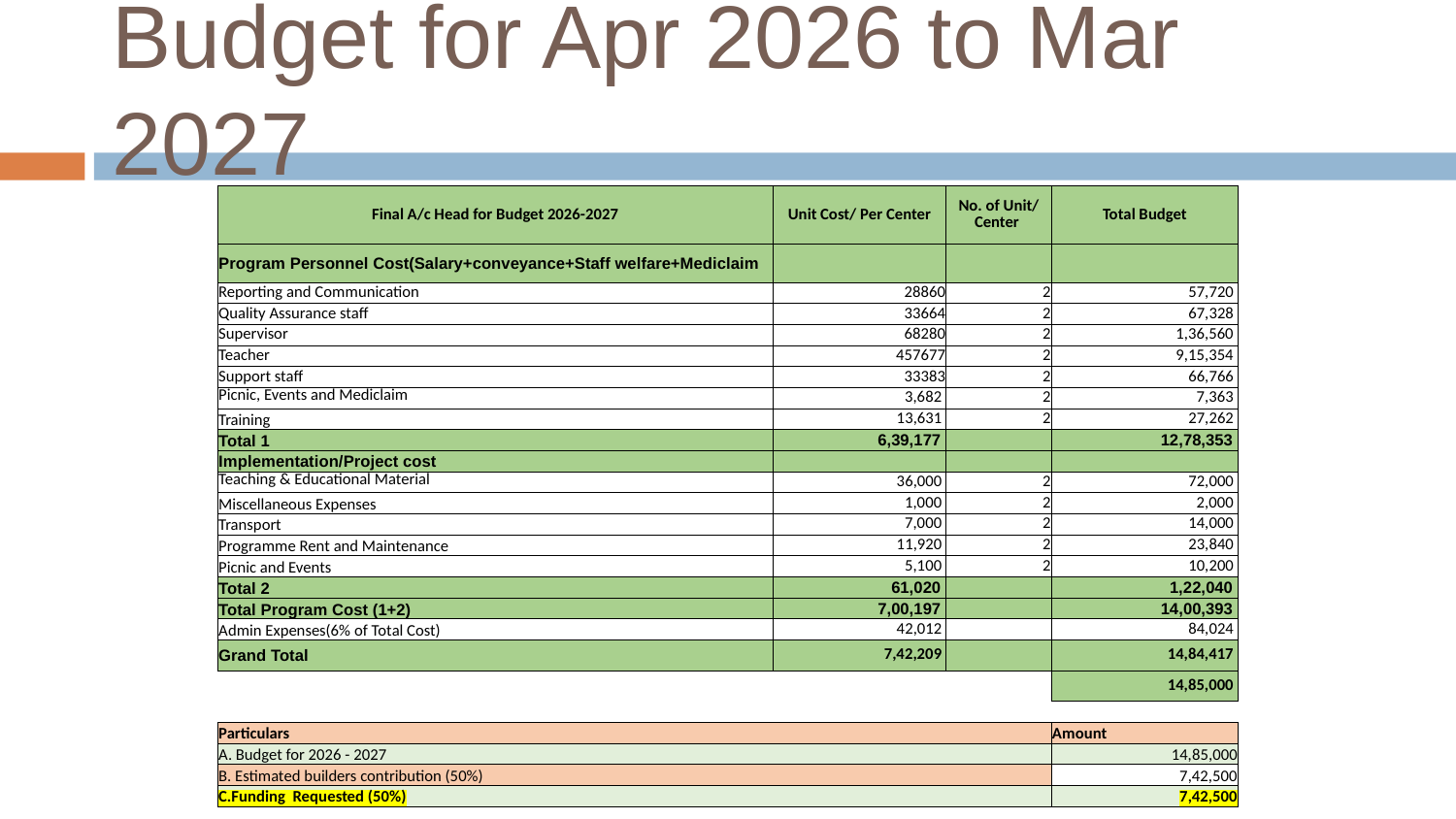

# Budget for Apr 2026 to Mar 2027

| Final A/c Head for Budget 2026-2027 | Unit Cost/ Per Center | No. of Unit/ Center | Total Budget |
| --- | --- | --- | --- |
| Program Personnel Cost(Salary+conveyance+Staff welfare+Mediclaim |  |  |  |
| Reporting and Communication | 28860 | 2 | 57,720 |
| Quality Assurance staff | 33664 | 2 | 67,328 |
| Supervisor | 68280 | 2 | 1,36,560 |
| Teacher | 457677 | 2 | 9,15,354 |
| Support staff | 33383 | 2 | 66,766 |
| Picnic, Events and Mediclaim | 3,682 | 2 | 7,363 |
| Training | 13,631 | 2 | 27,262 |
| Total 1 | 6,39,177 |  | 12,78,353 |
| Implementation/Project cost |  |  |  |
| Teaching & Educational Material | 36,000 | 2 | 72,000 |
| Miscellaneous Expenses | 1,000 | 2 | 2,000 |
| Transport | 7,000 | 2 | 14,000 |
| Programme Rent and Maintenance | 11,920 | 2 | 23,840 |
| Picnic and Events | 5,100 | 2 | 10,200 |
| Total 2 | 61,020 |  | 1,22,040 |
| Total Program Cost (1+2) | 7,00,197 |  | 14,00,393 |
| Admin Expenses(6% of Total Cost) | 42,012 |  | 84,024 |
| Grand Total | 7,42,209 |  | 14,84,417 |
|  |  |  | 14,85,000 |
|  |  |  |  |
| Particulars |  |  | Amount |
| A. Budget for 2026 - 2027 |  |  | 14,85,000 |
| B. Estimated builders contribution (50%) |  |  | 7,42,500 |
| C.Funding Requested (50%) |  |  | 7,42,500 |